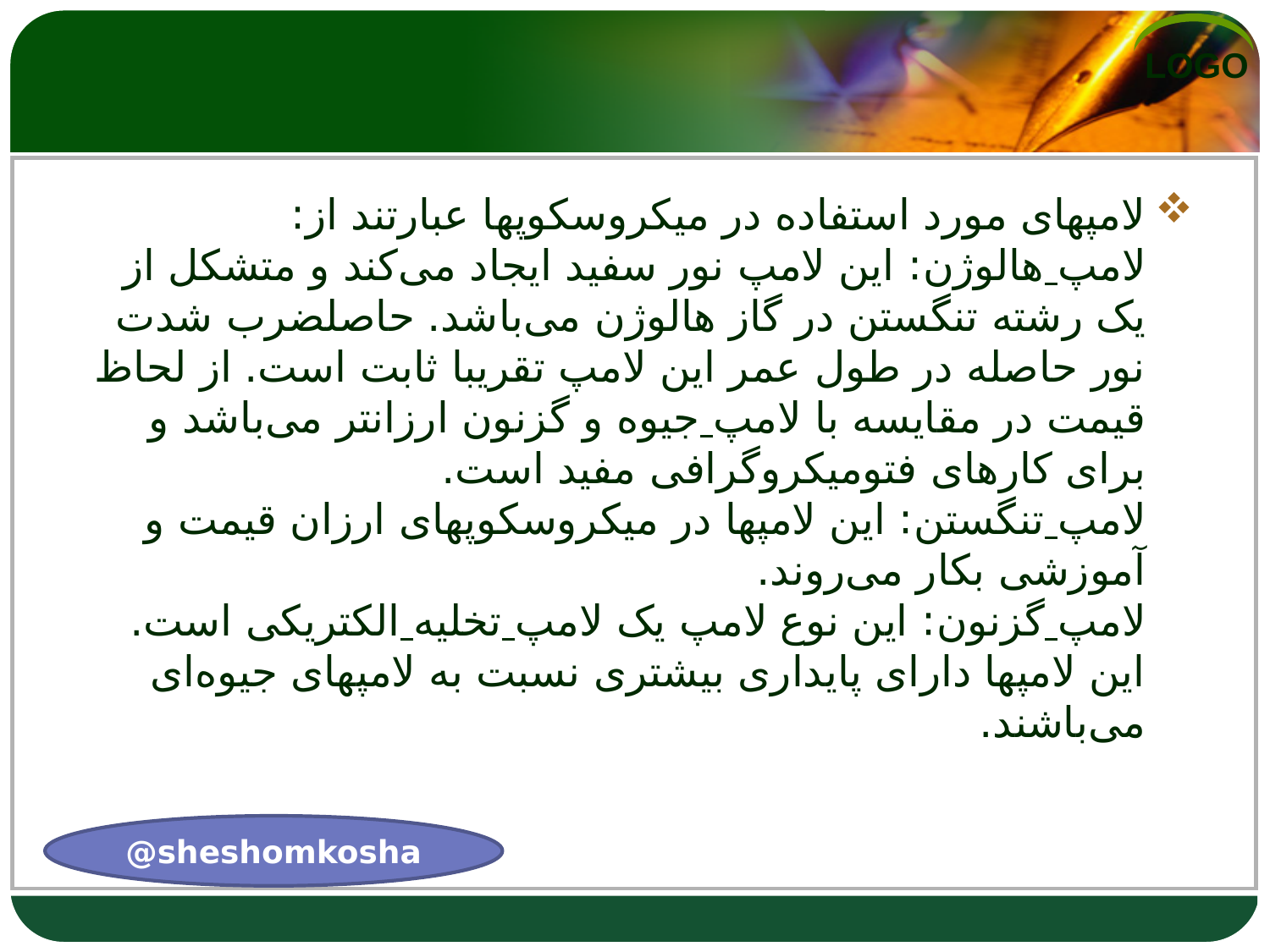

#
لامپهای مورد استفاده در میکروسکوپها عبارتند از:
لامپ هالوژن: این لامپ نور سفید ایجاد می‌کند و متشکل از یک رشته تنگستن در گاز هالوژن می‌باشد. حاصلضرب شدت نور حاصله در طول عمر این لامپ تقریبا ثابت است. از لحاظ قیمت در مقایسه با لامپ جیوه و گزنون ارزانتر می‌باشد و برای کارهای فتومیکروگرافی مفید است.
لامپ تنگستن: این لامپها در میکروسکوپهای ارزان قیمت و آموزشی بکار می‌روند.
لامپ گزنون: این نوع لامپ یک لامپ تخلیه الکتریکی است. این لامپها دارای پایداری بیشتری نسبت به لامپهای جیوه‌ای می‌باشند.
@sheshomkosha